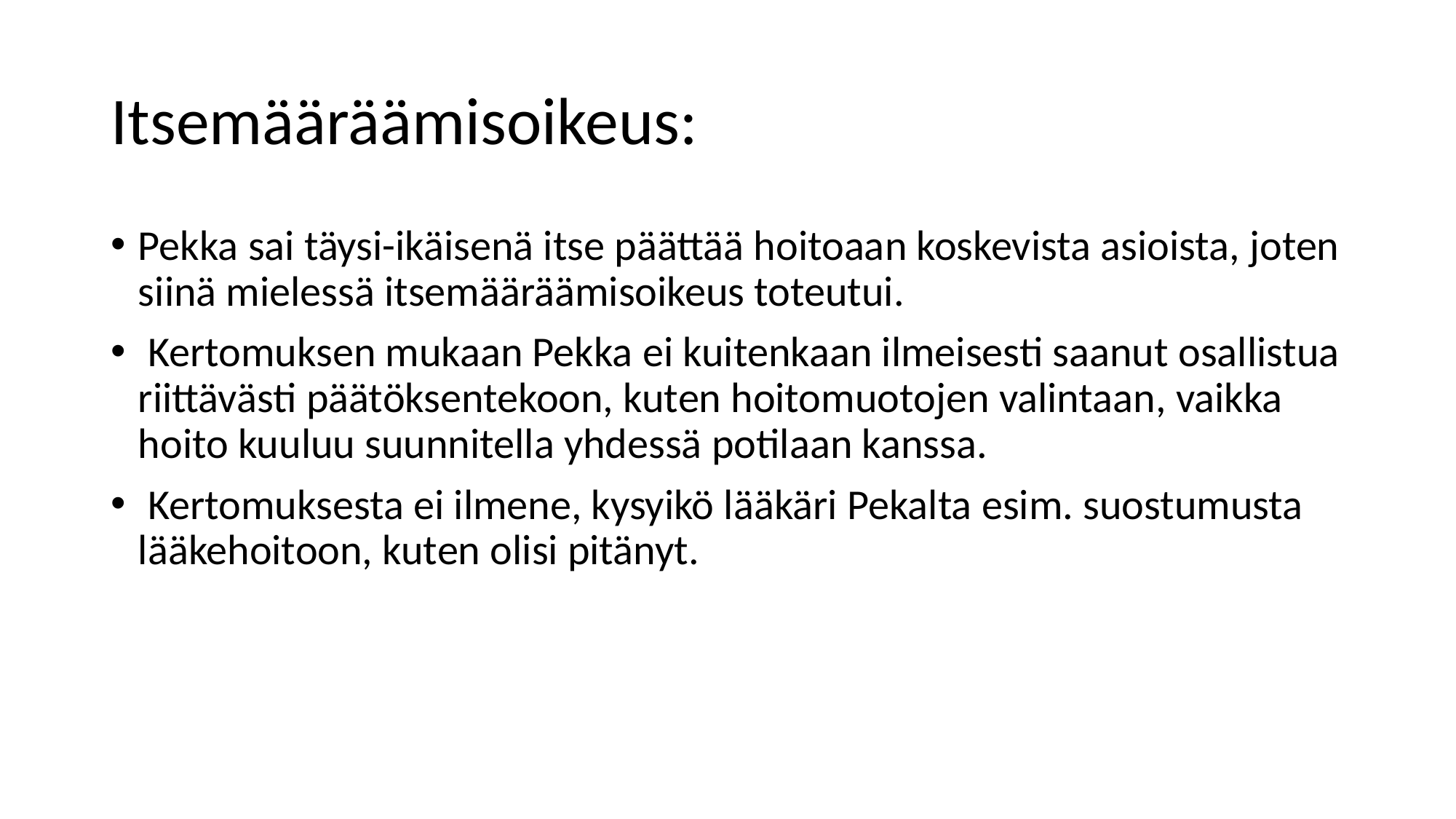

# Itsemääräämisoikeus:
Pekka sai täysi-ikäisenä itse päättää hoitoaan koskevista asioista, joten siinä mielessä itsemääräämisoikeus toteutui.
 Kertomuksen mukaan Pekka ei kuitenkaan ilmeisesti saanut osallistua riittävästi päätöksentekoon, kuten hoitomuotojen valintaan, vaikka hoito kuuluu suunnitella yhdessä potilaan kanssa.
 Kertomuksesta ei ilmene, kysyikö lääkäri Pekalta esim. suostumusta lääkehoitoon, kuten olisi pitänyt.